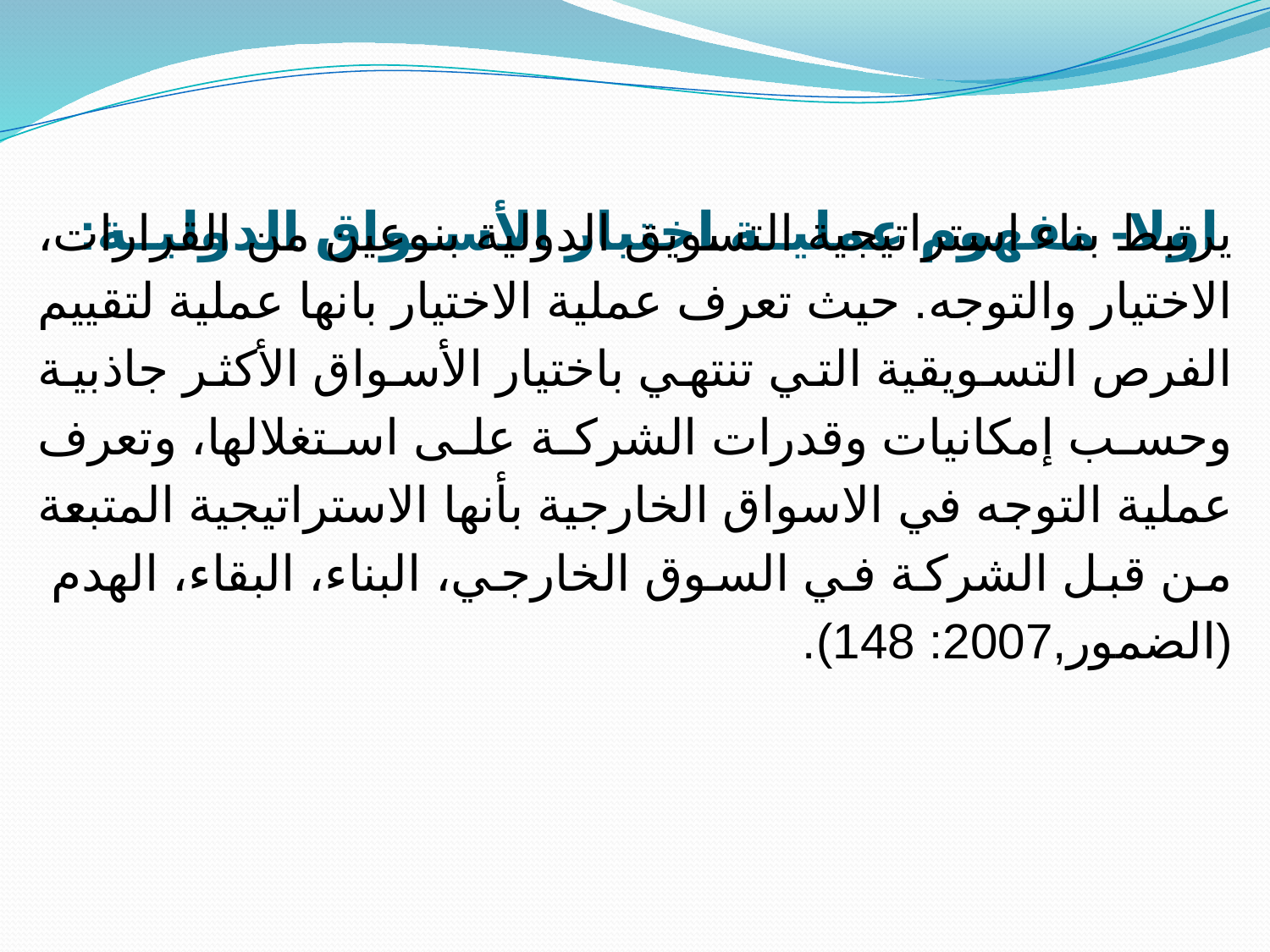

# اولا- مفهوم عملية اختيار الأسواق الدولية:
يرتبط بناء استراتيجية التسويق الدولية بنوعين من القرارات، الاختيار والتوجه. حيث تعرف عملية الاختيار بانها عملية لتقييم الفرص التسويقية التي تنتهي باختيار الأسواق الأكثر جاذبية وحسب إمكانيات وقدرات الشركة على استغلالها، وتعرف عملية التوجه في الاسواق الخارجية بأنها الاستراتيجية المتبعة من قبل الشركة في السوق الخارجي، البناء، البقاء، الهدم  (الضمور,2007: 148).